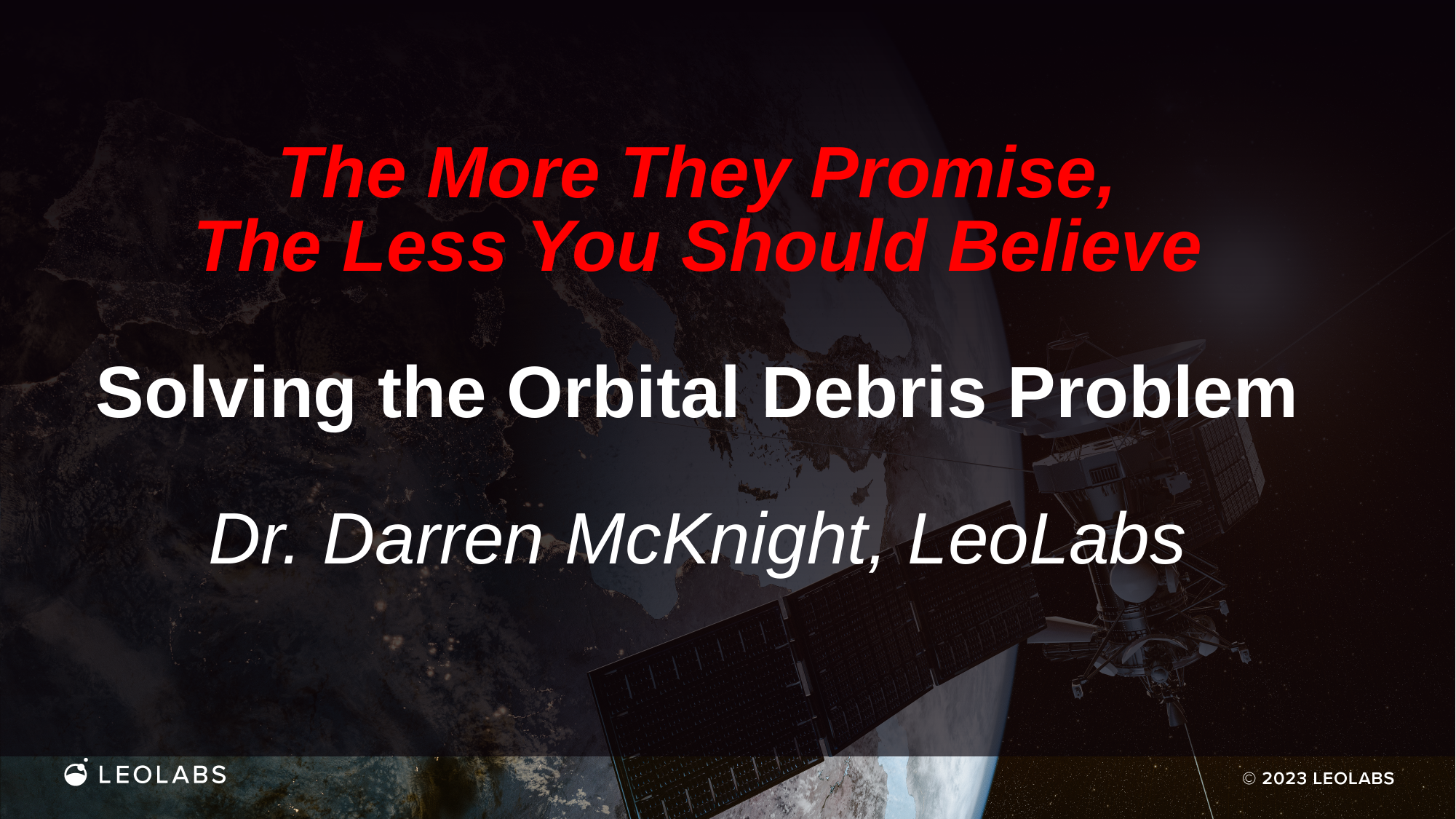

The More They Promise,
The Less You Should Believe
Solving the Orbital Debris Problem

Dr. Darren McKnight, LeoLabs